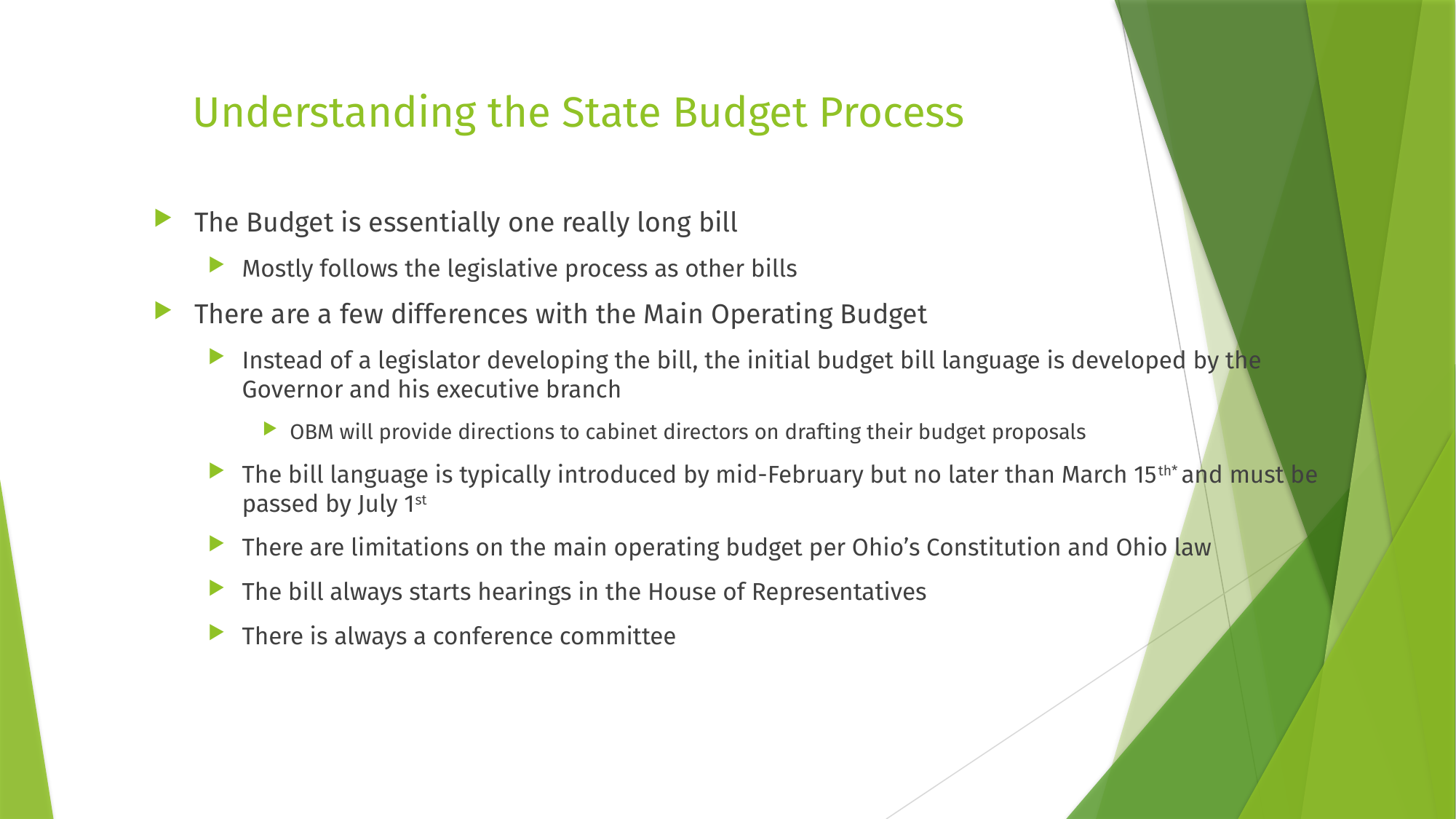

# Understanding the State Budget Process
The Budget is essentially one really long bill
Mostly follows the legislative process as other bills
There are a few differences with the Main Operating Budget
Instead of a legislator developing the bill, the initial budget bill language is developed by the Governor and his executive branch
OBM will provide directions to cabinet directors on drafting their budget proposals
The bill language is typically introduced by mid-February but no later than March 15th* and must be passed by July 1st
There are limitations on the main operating budget per Ohio’s Constitution and Ohio law
The bill always starts hearings in the House of Representatives
There is always a conference committee